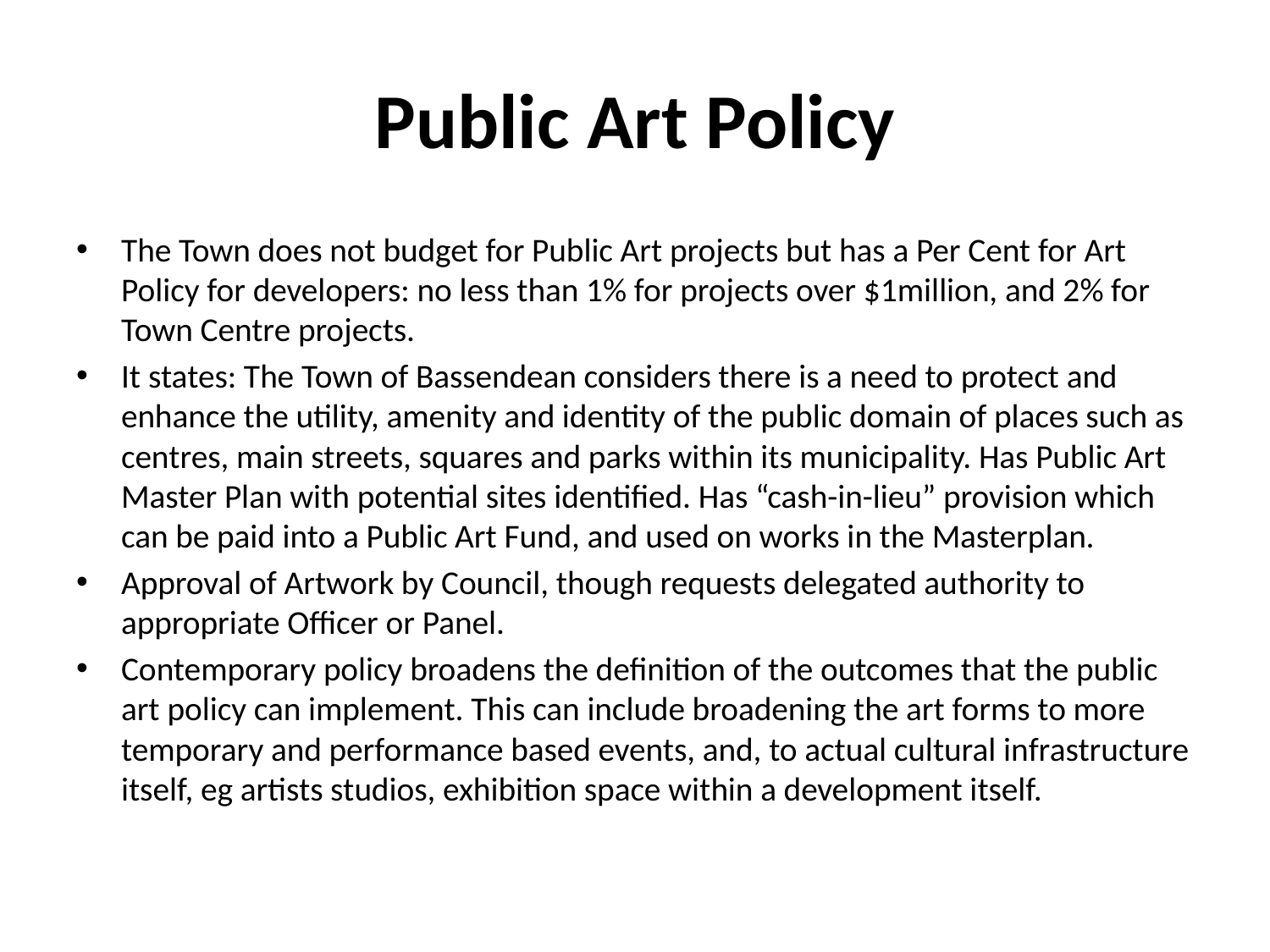

# Public Art Policy
The Town does not budget for Public Art projects but has a Per Cent for Art Policy for developers: no less than 1% for projects over $1million, and 2% for Town Centre projects.
It states: The Town of Bassendean considers there is a need to protect and enhance the utility, amenity and identity of the public domain of places such as centres, main streets, squares and parks within its municipality. Has Public Art Master Plan with potential sites identified. Has “cash-in-lieu” provision which can be paid into a Public Art Fund, and used on works in the Masterplan.
Approval of Artwork by Council, though requests delegated authority to appropriate Officer or Panel.
Contemporary policy broadens the definition of the outcomes that the public art policy can implement. This can include broadening the art forms to more temporary and performance based events, and, to actual cultural infrastructure itself, eg artists studios, exhibition space within a development itself.